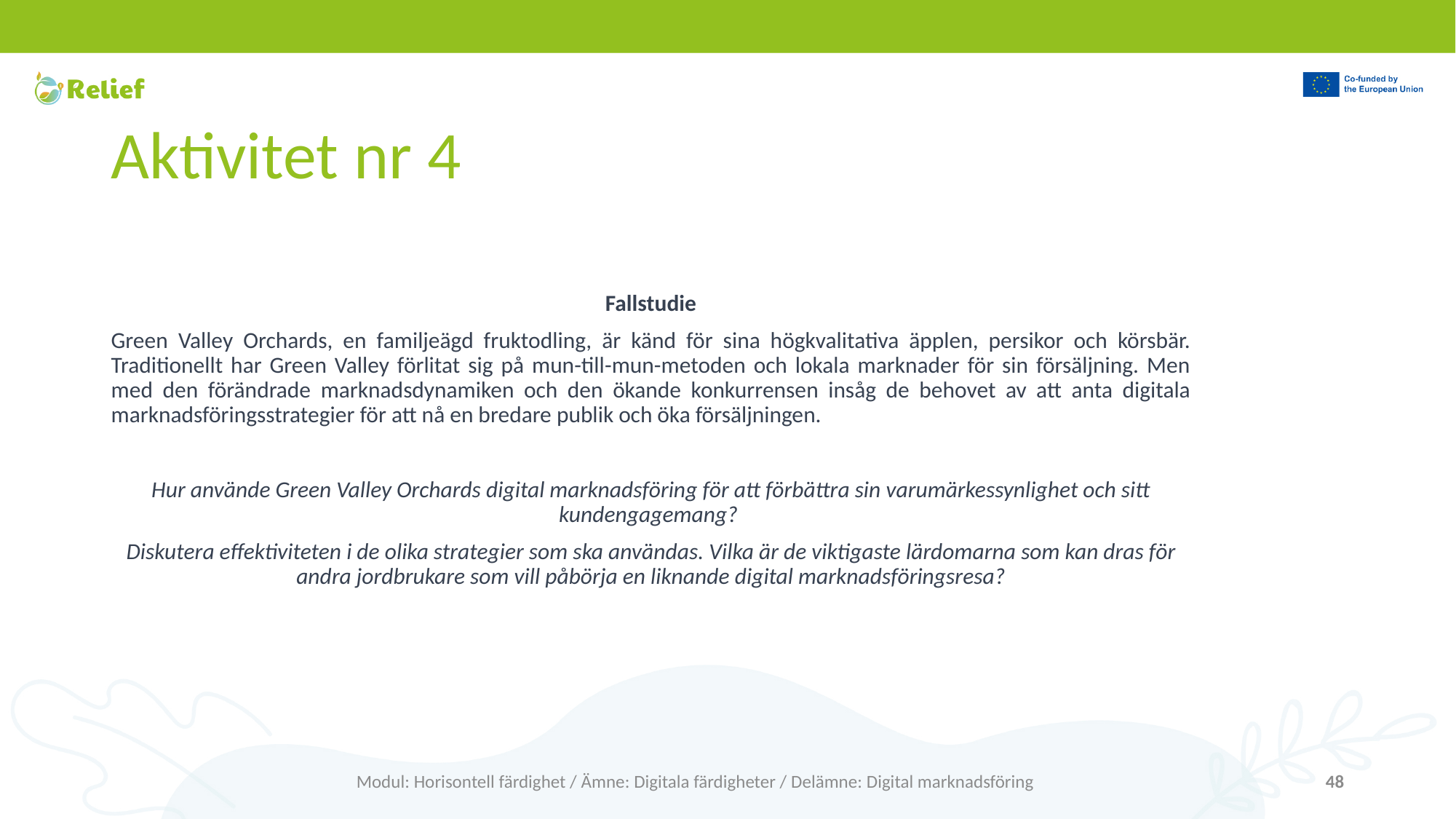

# Aktivitet nr 4

Fallstudie
Green Valley Orchards, en familjeägd fruktodling, är känd för sina högkvalitativa äpplen, persikor och körsbär. Traditionellt har Green Valley förlitat sig på mun-till-mun-metoden och lokala marknader för sin försäljning. Men med den förändrade marknadsdynamiken och den ökande konkurrensen insåg de behovet av att anta digitala marknadsföringsstrategier för att nå en bredare publik och öka försäljningen.

Hur använde Green Valley Orchards digital marknadsföring för att förbättra sin varumärkessynlighet och sitt kundengagemang?
Diskutera effektiviteten i de olika strategier som ska användas. Vilka är de viktigaste lärdomarna som kan dras för andra jordbrukare som vill påbörja en liknande digital marknadsföringsresa?

Modul: Horisontell färdighet / Ämne: Digitala färdigheter / Delämne: Digital marknadsföring
48